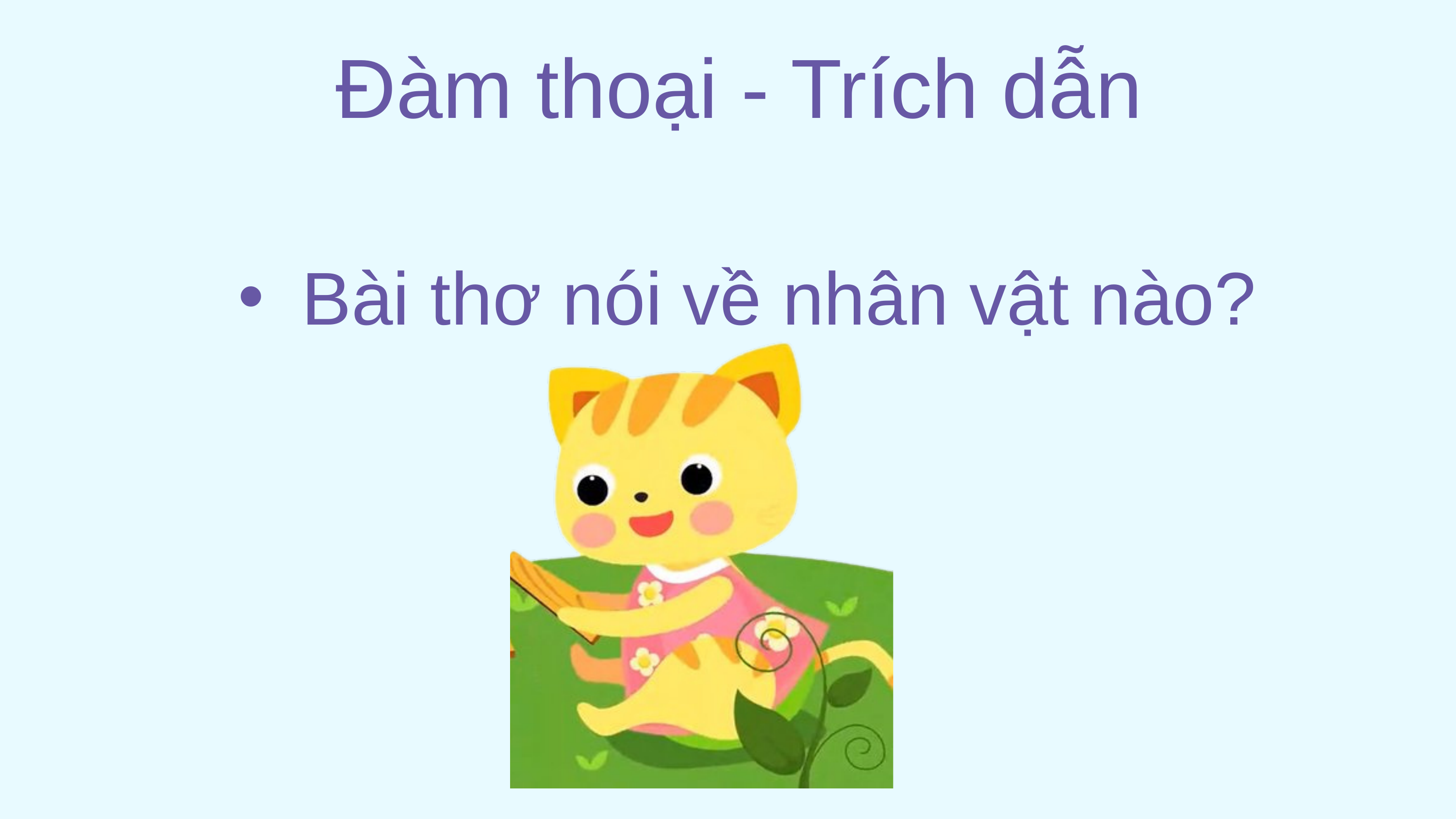

Đàm thoại - Trích dẫn
Bài thơ nói về nhân vật nào?